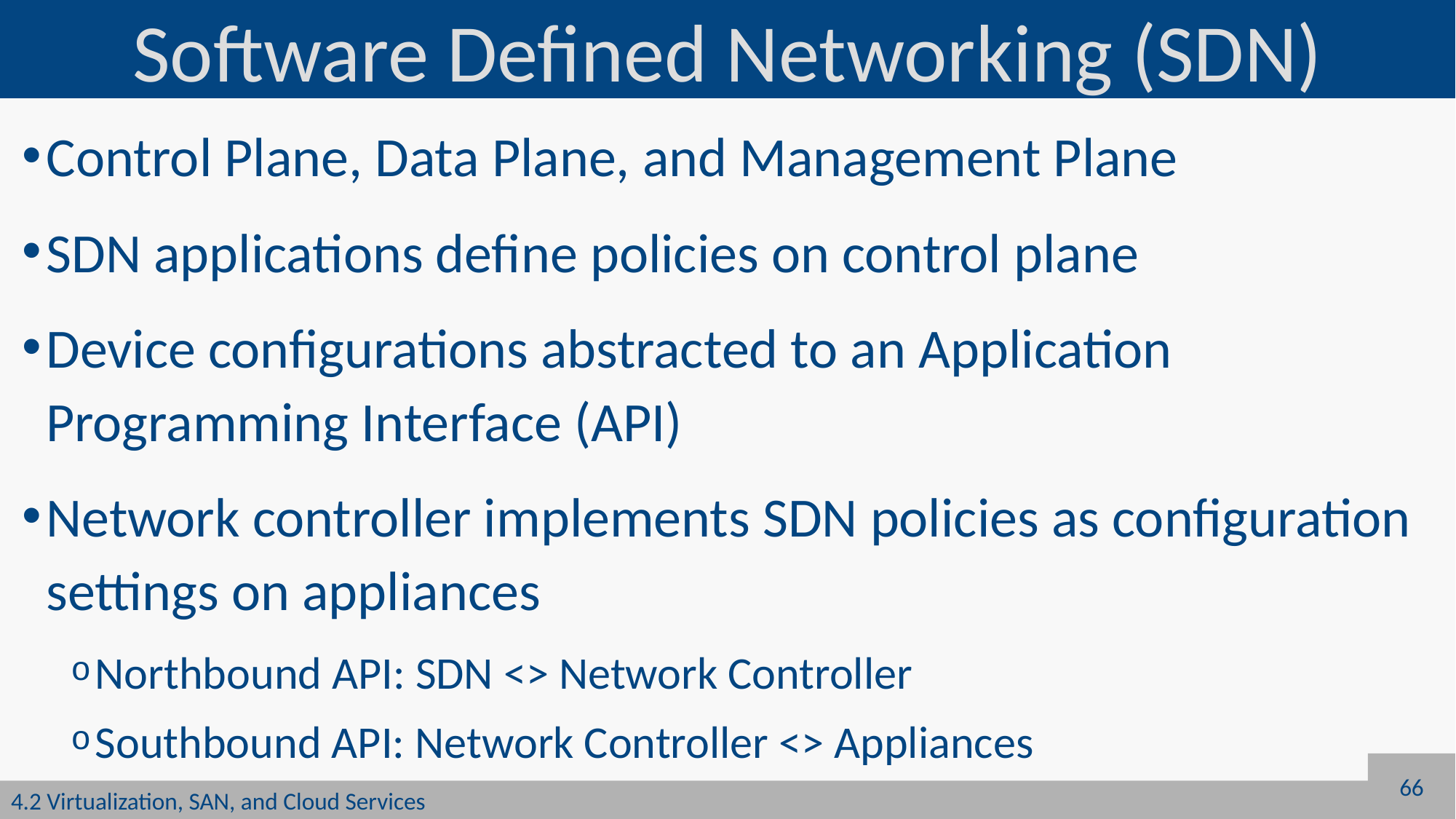

# Software Defined Networking (SDN)
Control Plane, Data Plane, and Management Plane
SDN applications define policies on control plane
Device configurations abstracted to an Application Programming Interface (API)
Network controller implements SDN policies as configuration settings on appliances
Northbound API: SDN <> Network Controller
Southbound API: Network Controller <> Appliances

66
4.2 Virtualization, SAN, and Cloud Services